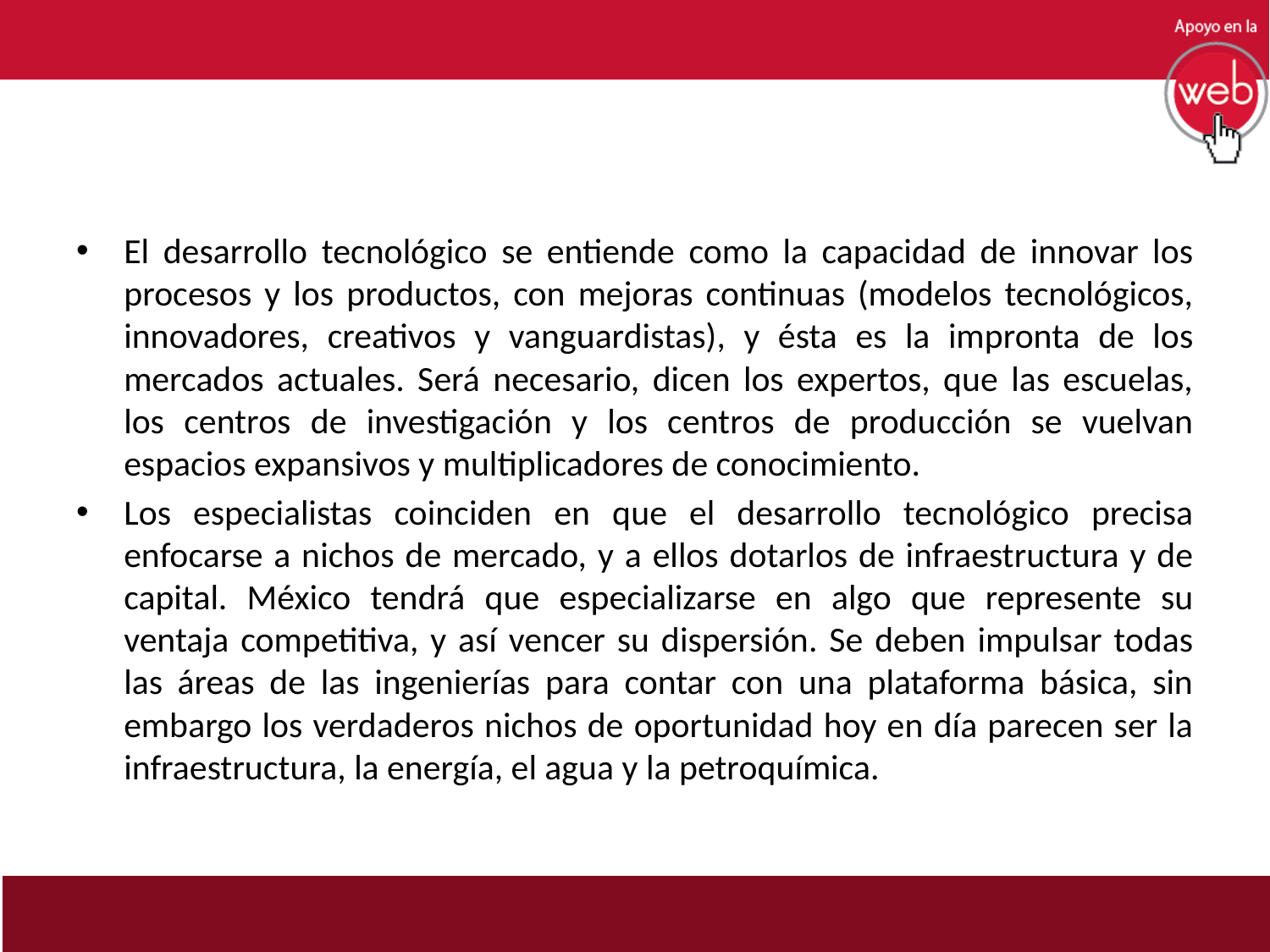

El desarrollo tecnológico se entiende como la capacidad de innovar los procesos y los productos, con mejoras continuas (modelos tecnológicos, innovadores, creativos y vanguardistas), y ésta es la impronta de los mercados actuales. Será necesario, dicen los expertos, que las escuelas, los centros de investigación y los centros de producción se vuelvan espacios expansivos y multiplicadores de conocimiento.
Los especialistas coinciden en que el desarrollo tecnológico precisa enfocarse a nichos de mercado, y a ellos dotarlos de infraestructura y de capital. México tendrá que especializarse en algo que represente su ventaja competitiva, y así vencer su dispersión. Se deben impulsar todas las áreas de las ingenierías para contar con una plataforma básica, sin embargo los verdaderos nichos de oportunidad hoy en día parecen ser la infraestructura, la energía, el agua y la petroquímica.